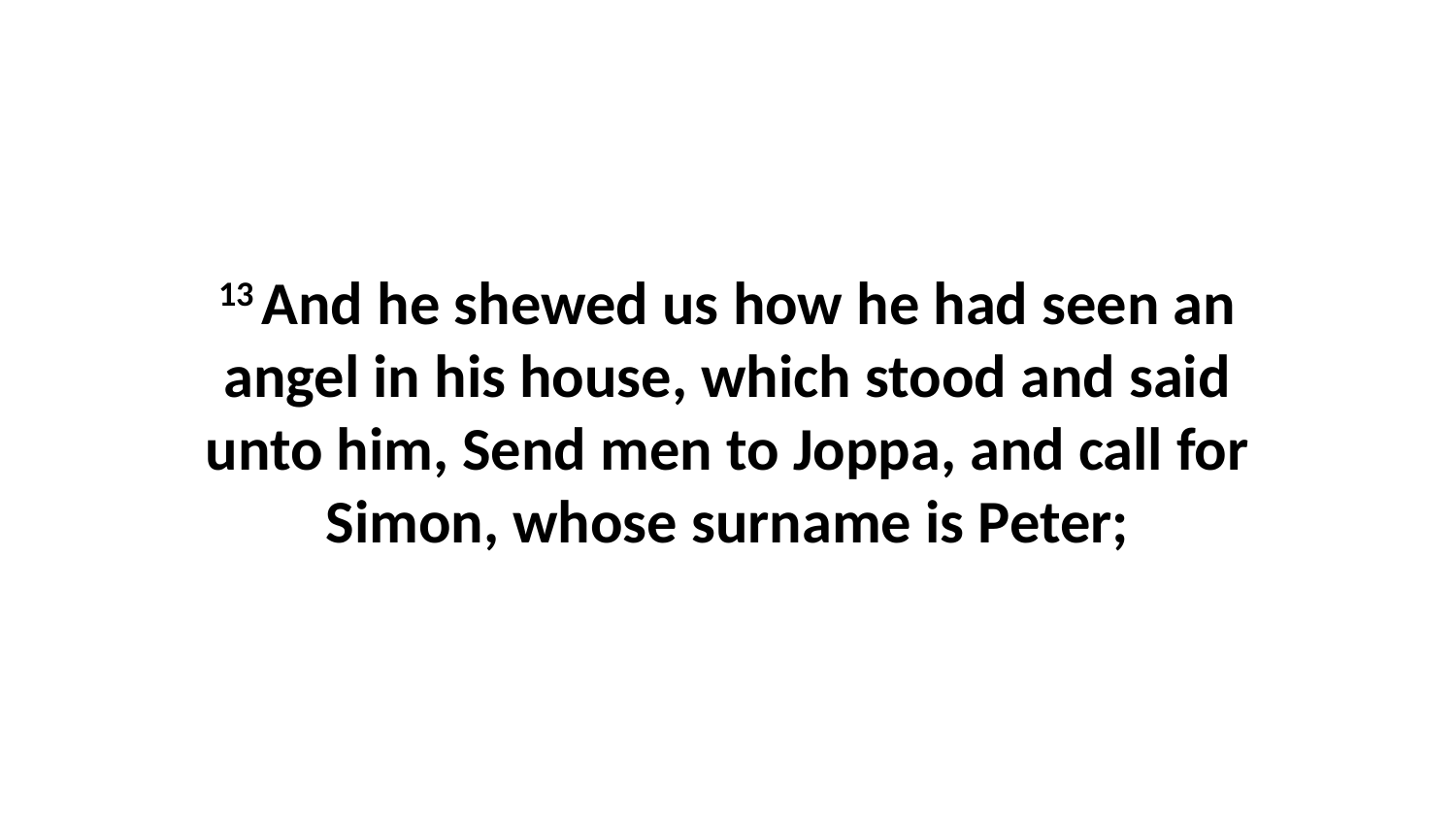

13 And he shewed us how he had seen an angel in his house, which stood and said unto him, Send men to Joppa, and call for Simon, whose surname is Peter;